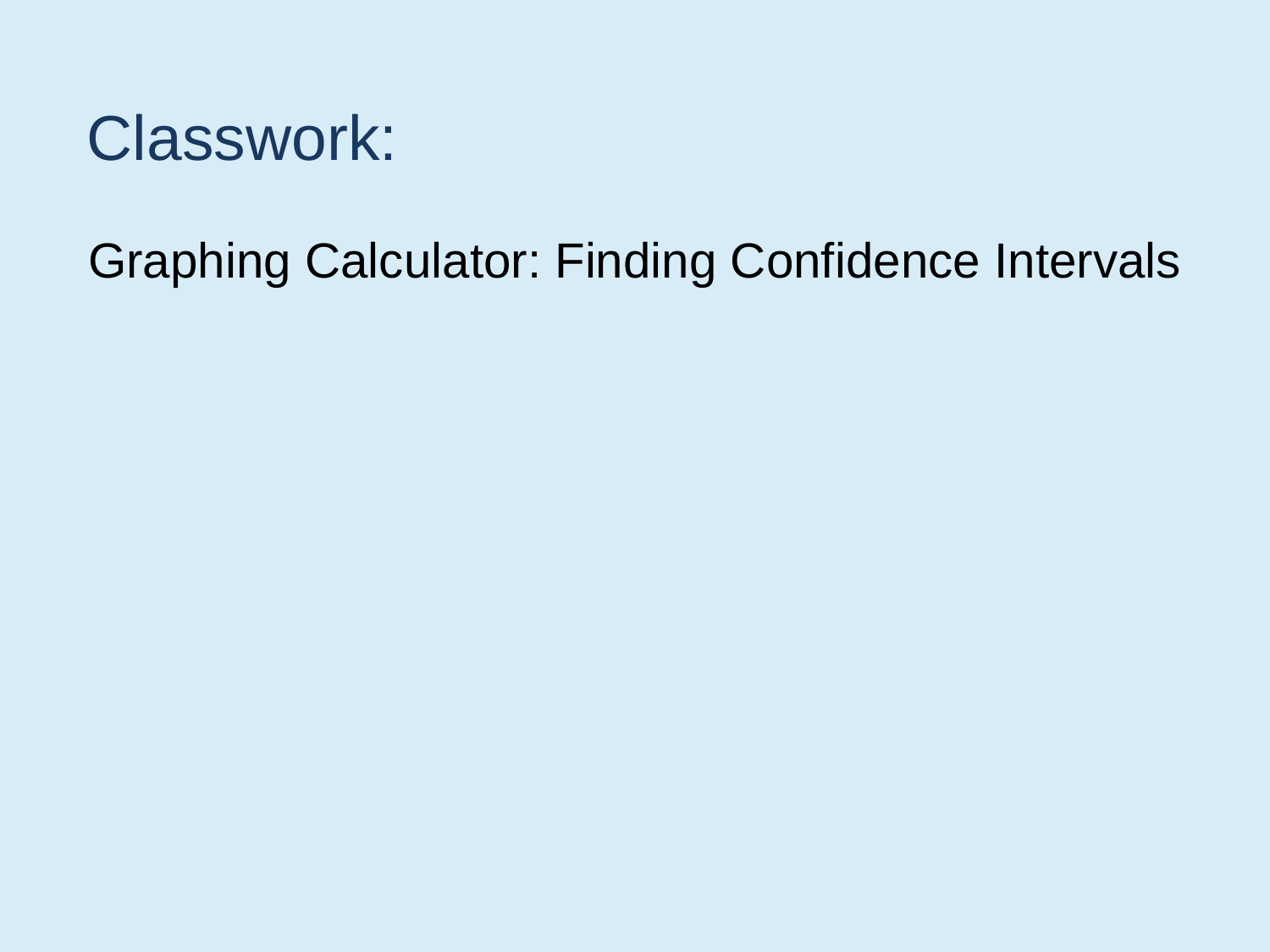

# Classwork:
Graphing Calculator: Finding Confidence Intervals